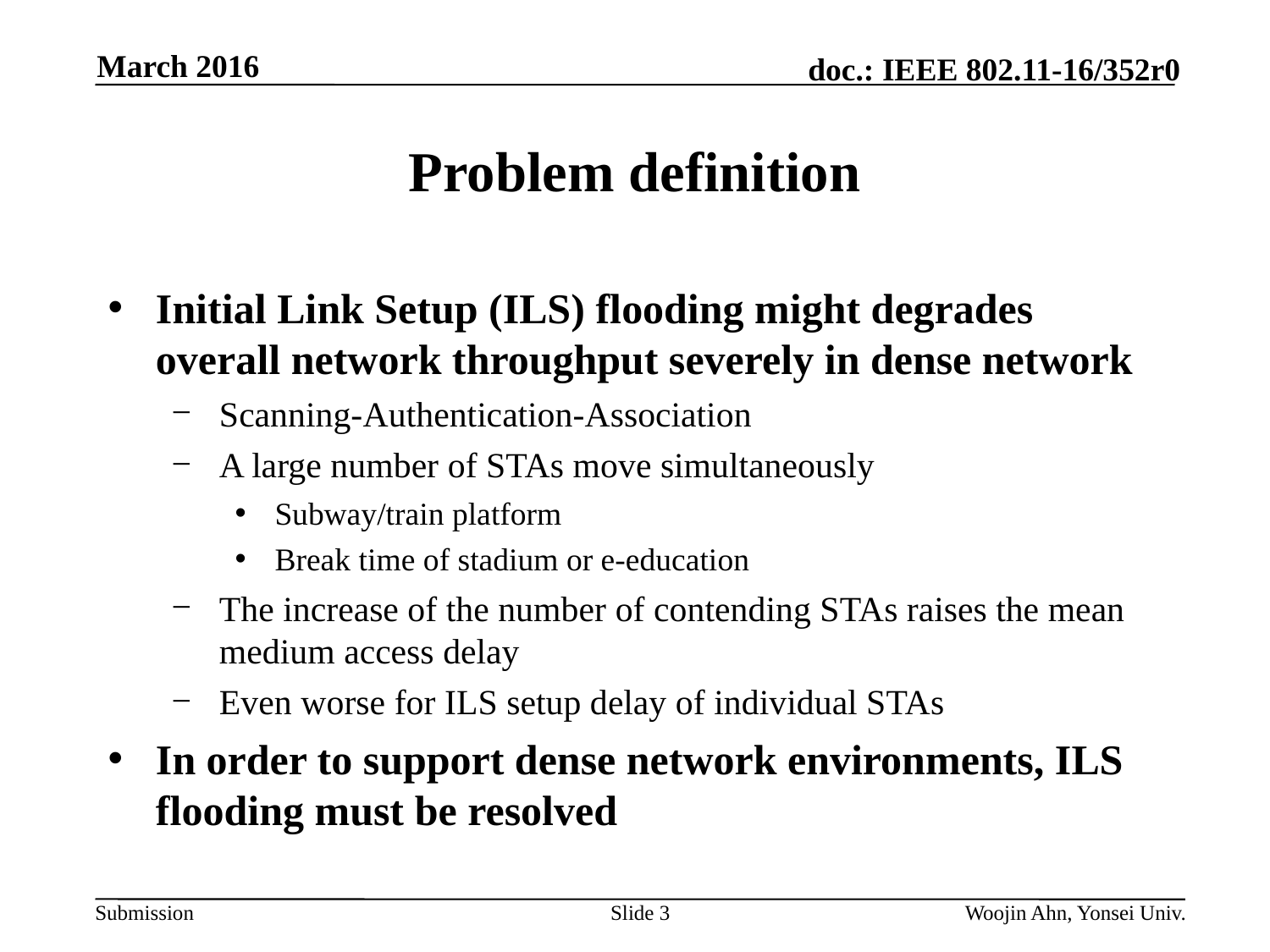

March 2016
# Problem definition
Initial Link Setup (ILS) flooding might degrades overall network throughput severely in dense network
Scanning-Authentication-Association
A large number of STAs move simultaneously
Subway/train platform
Break time of stadium or e-education
The increase of the number of contending STAs raises the mean medium access delay
Even worse for ILS setup delay of individual STAs
In order to support dense network environments, ILS flooding must be resolved

Slide 3
Woojin Ahn, Yonsei Univ.